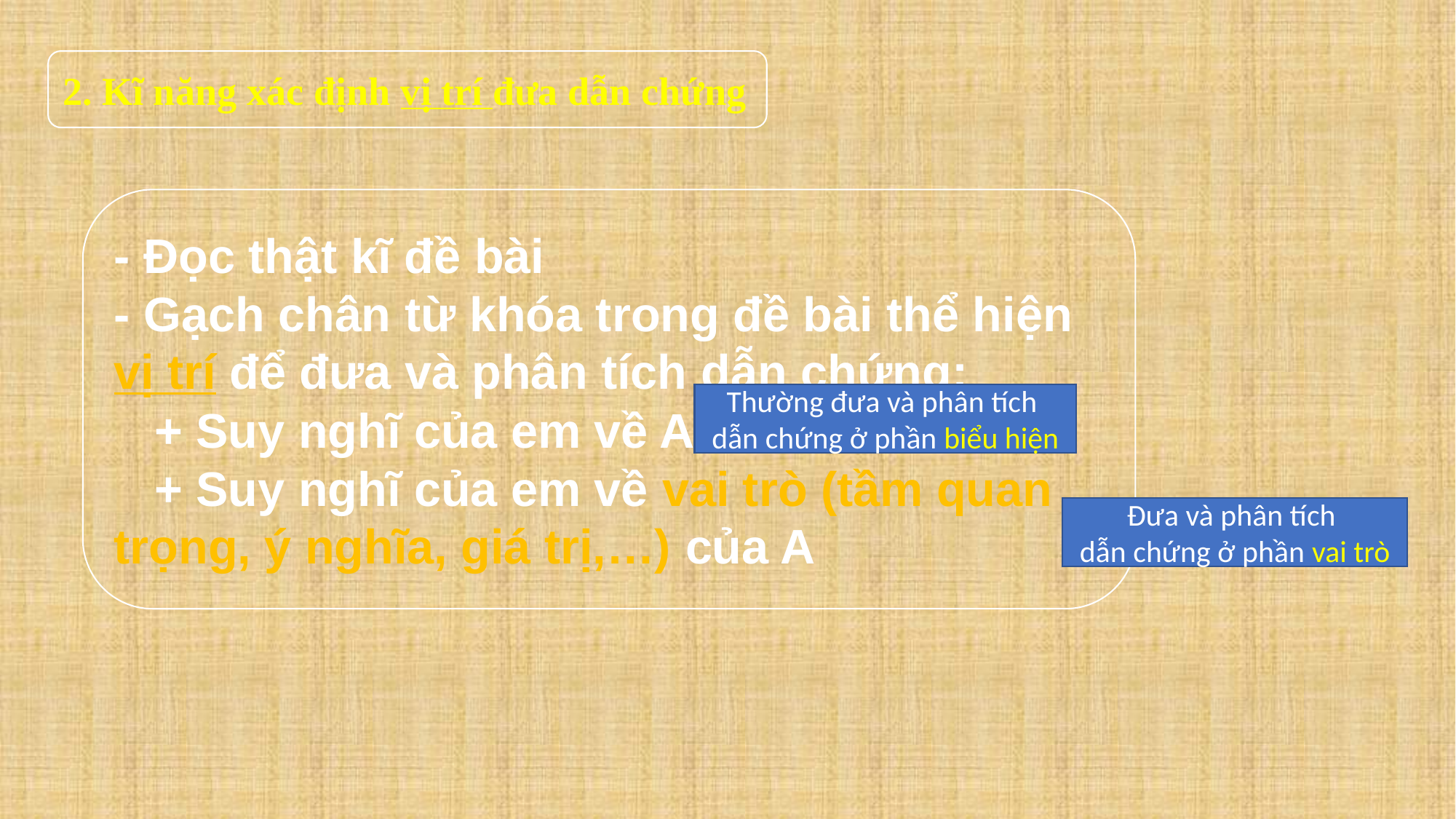

2. Kĩ năng xác định vị trí đưa dẫn chứng
- Đọc thật kĩ đề bài
- Gạch chân từ khóa trong đề bài thể hiện vị trí để đưa và phân tích dẫn chứng:
   + Suy nghĩ của em về A
   + Suy nghĩ của em về vai trò (tầm quan trọng, ý nghĩa, giá trị,…) của A
Thường đưa và phân tích
dẫn chứng ở phần biểu hiện
Đưa và phân tích
dẫn chứng ở phần vai trò